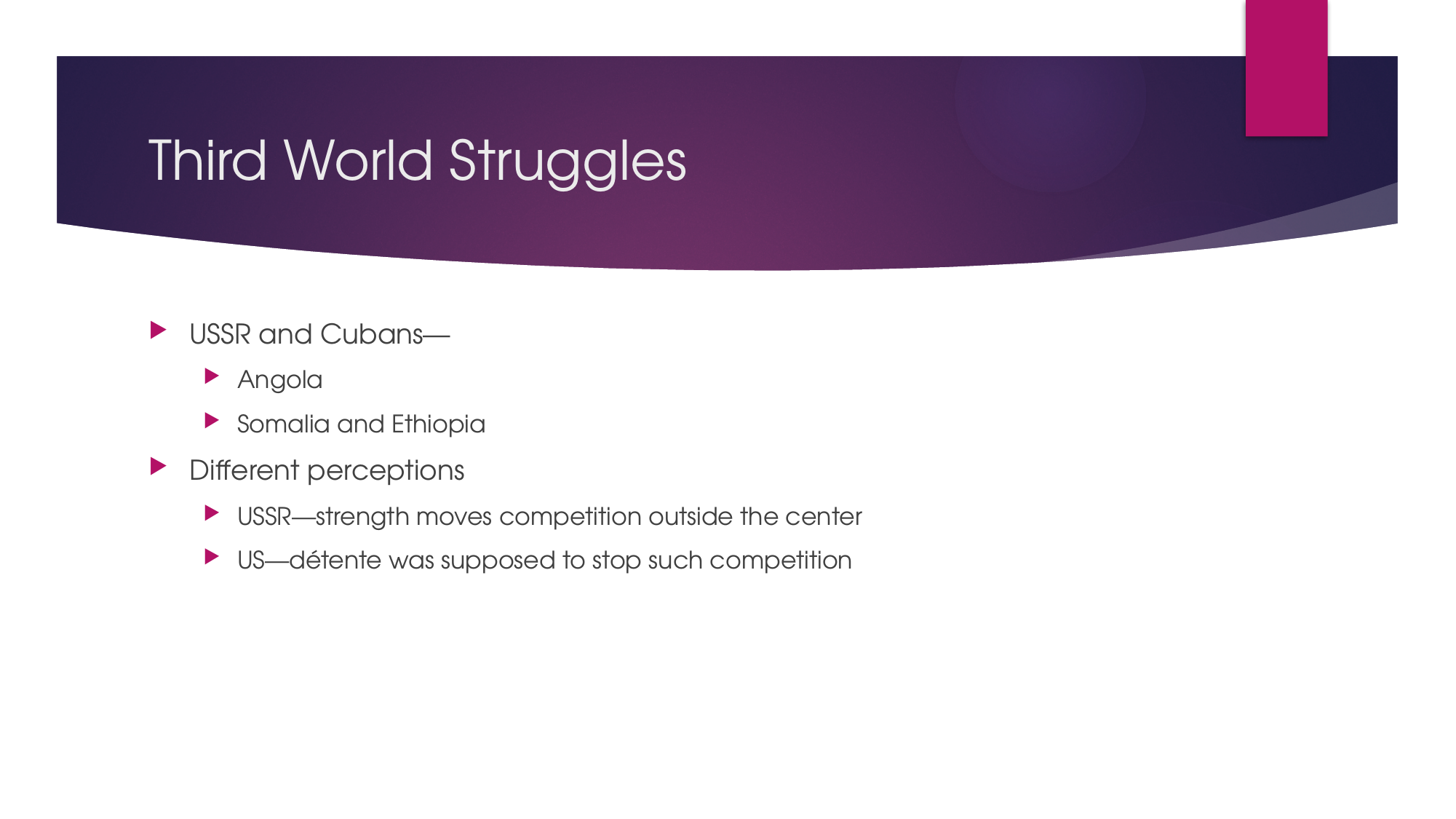

# Third World Struggles
USSR and Cubans—
Angola
Somalia and Ethiopia
Different perceptions
USSR—strength moves competition outside the center
US—détente was supposed to stop such competition